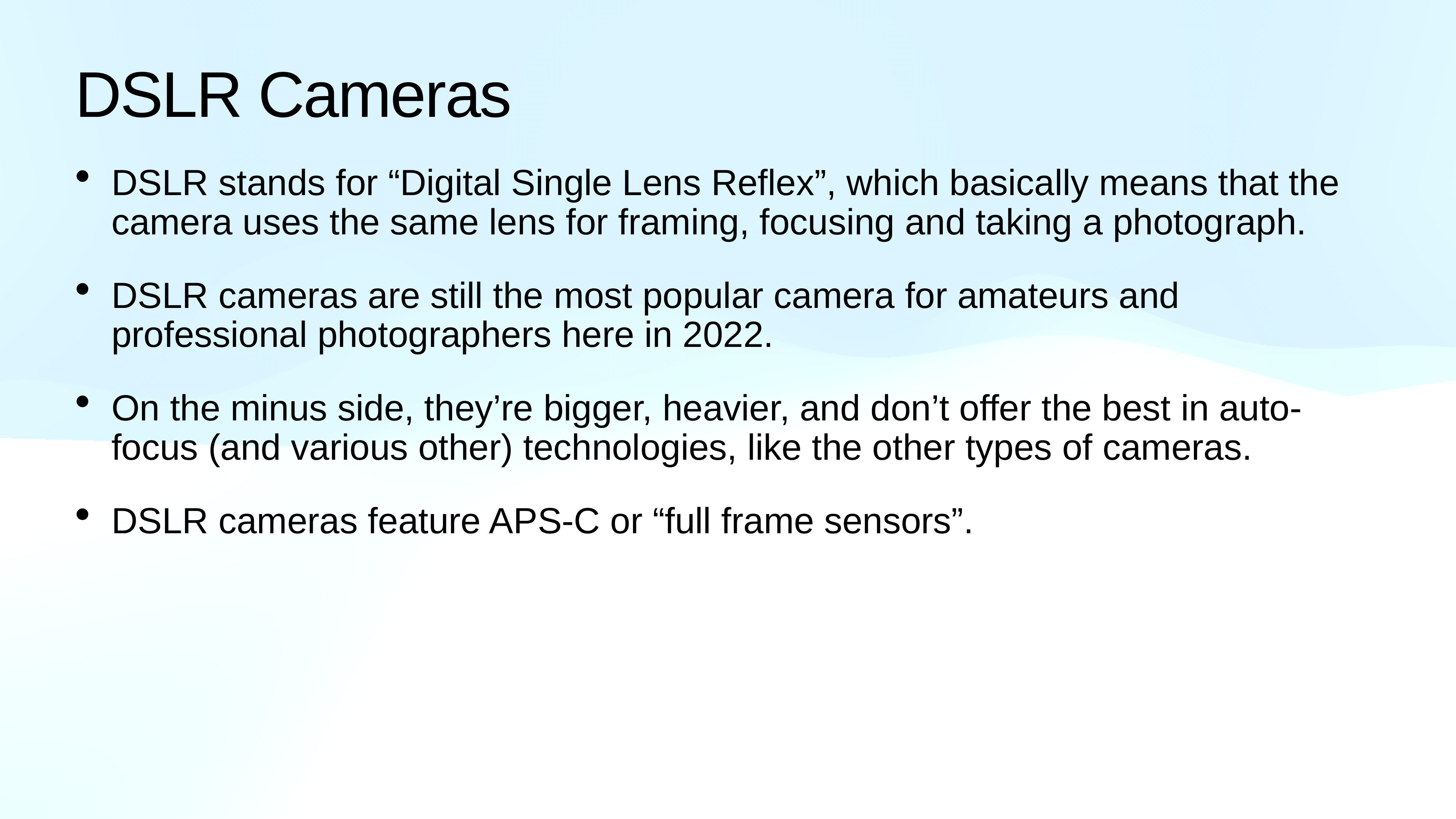

# DSLR Cameras
DSLR stands for “Digital Single Lens Reflex”, which basically means that the camera uses the same lens for framing, focusing and taking a photograph.
DSLR cameras are still the most popular camera for amateurs and professional photographers here in 2022.
On the minus side, they’re bigger, heavier, and don’t offer the best in auto-focus (and various other) technologies, like the other types of cameras.
DSLR cameras feature APS-C or “full frame sensors”.